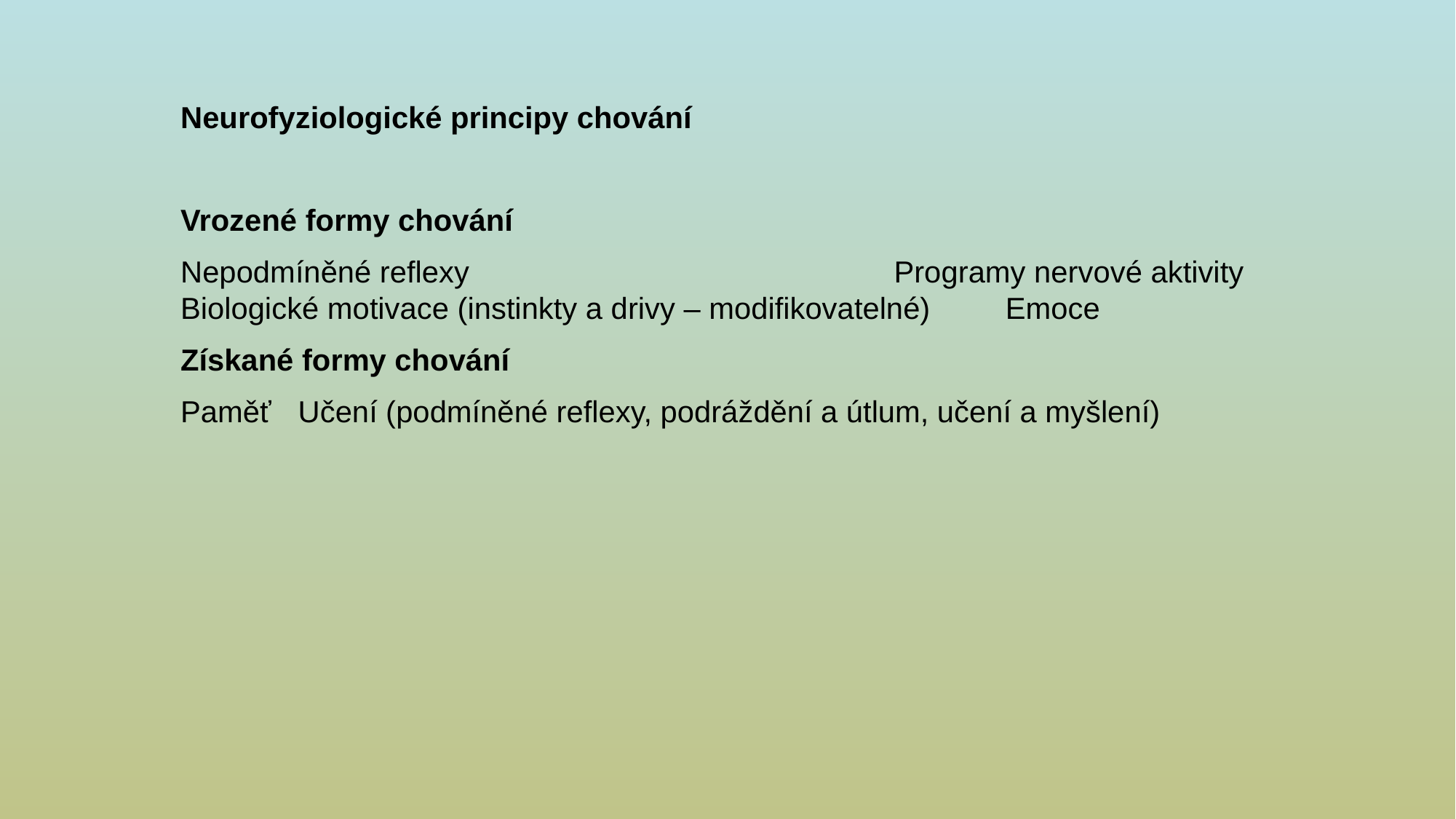

Neurofyziologické principy chování

Vrozené formy chování
Nepodmíněné reflexy				       Programy nervové aktivity	Biologické motivace (instinkty a drivy – modifikovatelné)         Emoce
Získané formy chování
Paměť	 Učení (podmíněné reflexy, podráždění a útlum, učení a myšlení)